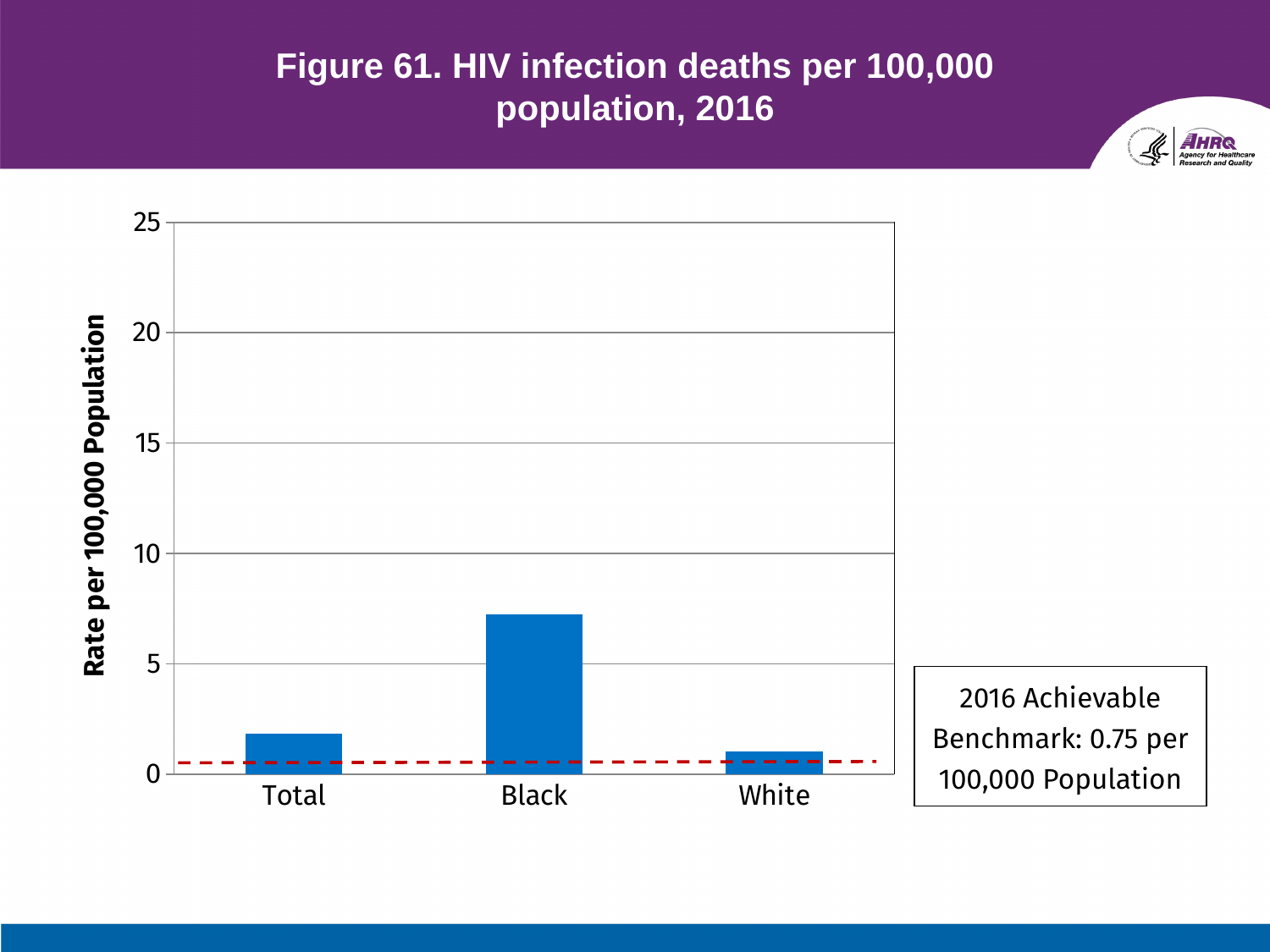

# Figure 61. HIV infection deaths per 100,000 population, 2016

### Chart

| Category | 2016 |
|---|---|
| Total | 1.8 |
| Black | 7.2 |
| White | 1.0 |
2016 Achievable Benchmark: 0.75 per 100,000 Population